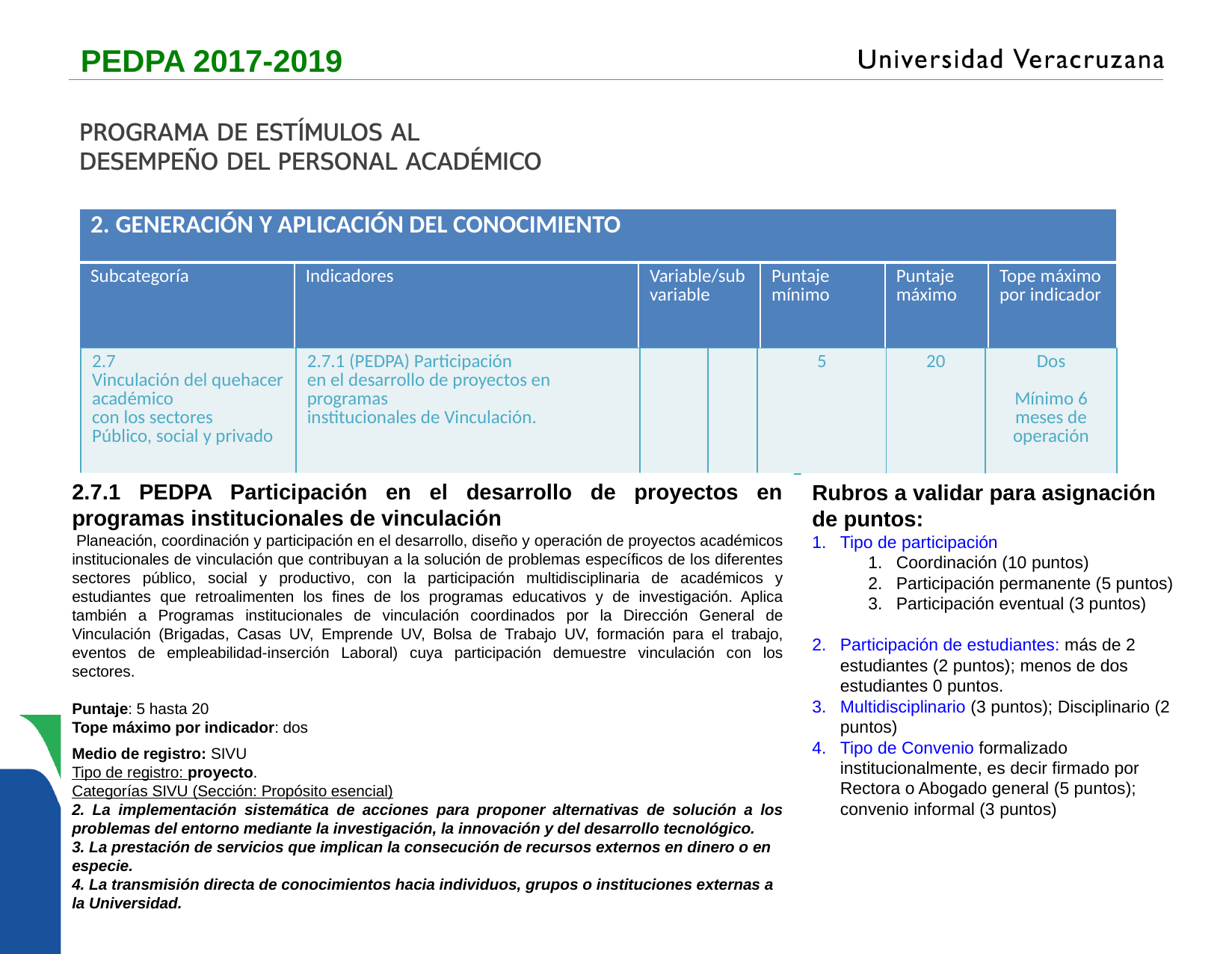

PROGRAMA DE ESTÍMULOS AL
DESEMPEÑO DEL PERSONAL ACADÉMICO
PEDPA 2017-2019
| 2. GENERACIÓN Y APLICACIÓN DEL CONOCIMIENTO |
| --- |
| Subcategoría | Indicadores | Variable/sub variable | Puntaje mínimo | Puntaje máximo | Tope máximo por indicador |
| --- | --- | --- | --- | --- | --- |
| 2.7 Vinculación del quehacer académico con los sectores Público, social y privado | 2.7.1 (PEDPA) Participación en el desarrollo de proyectos en programas institucionales de Vinculación. |  |  | 5 | 20 | Dos Mínimo 6 meses de operación |
| --- | --- | --- | --- | --- | --- | --- |
2.7.1 PEDPA Participación en el desarrollo de proyectos en programas institucionales de vinculación
 Planeación, coordinación y participación en el desarrollo, diseño y operación de proyectos académicos institucionales de vinculación que contribuyan a la solución de problemas específicos de los diferentes sectores público, social y productivo, con la participación multidisciplinaria de académicos y estudiantes que retroalimenten los fines de los programas educativos y de investigación. Aplica también a Programas institucionales de vinculación coordinados por la Dirección General de Vinculación (Brigadas, Casas UV, Emprende UV, Bolsa de Trabajo UV, formación para el trabajo, eventos de empleabilidad-inserción Laboral) cuya participación demuestre vinculación con los sectores.

Puntaje: 5 hasta 20
Tope máximo por indicador: dos

Medio de registro: SIVU
Tipo de registro: proyecto.
Categorías SIVU (Sección: Propósito esencial)
2. La implementación sistemática de acciones para proponer alternativas de solución a los problemas del entorno mediante la investigación, la innovación y del desarrollo tecnológico.
3. La prestación de servicios que implican la consecución de recursos externos en dinero o en especie.
4. La transmisión directa de conocimientos hacia individuos, grupos o instituciones externas a la Universidad.

Rubros a validar para asignación de puntos:
Tipo de participación
Coordinación (10 puntos)
Participación permanente (5 puntos)
Participación eventual (3 puntos)

Participación de estudiantes: más de 2 estudiantes (2 puntos); menos de dos estudiantes 0 puntos.
Multidisciplinario (3 puntos); Disciplinario (2 puntos)
Tipo de Convenio formalizado institucionalmente, es decir firmado por Rectora o Abogado general (5 puntos); convenio informal (3 puntos)